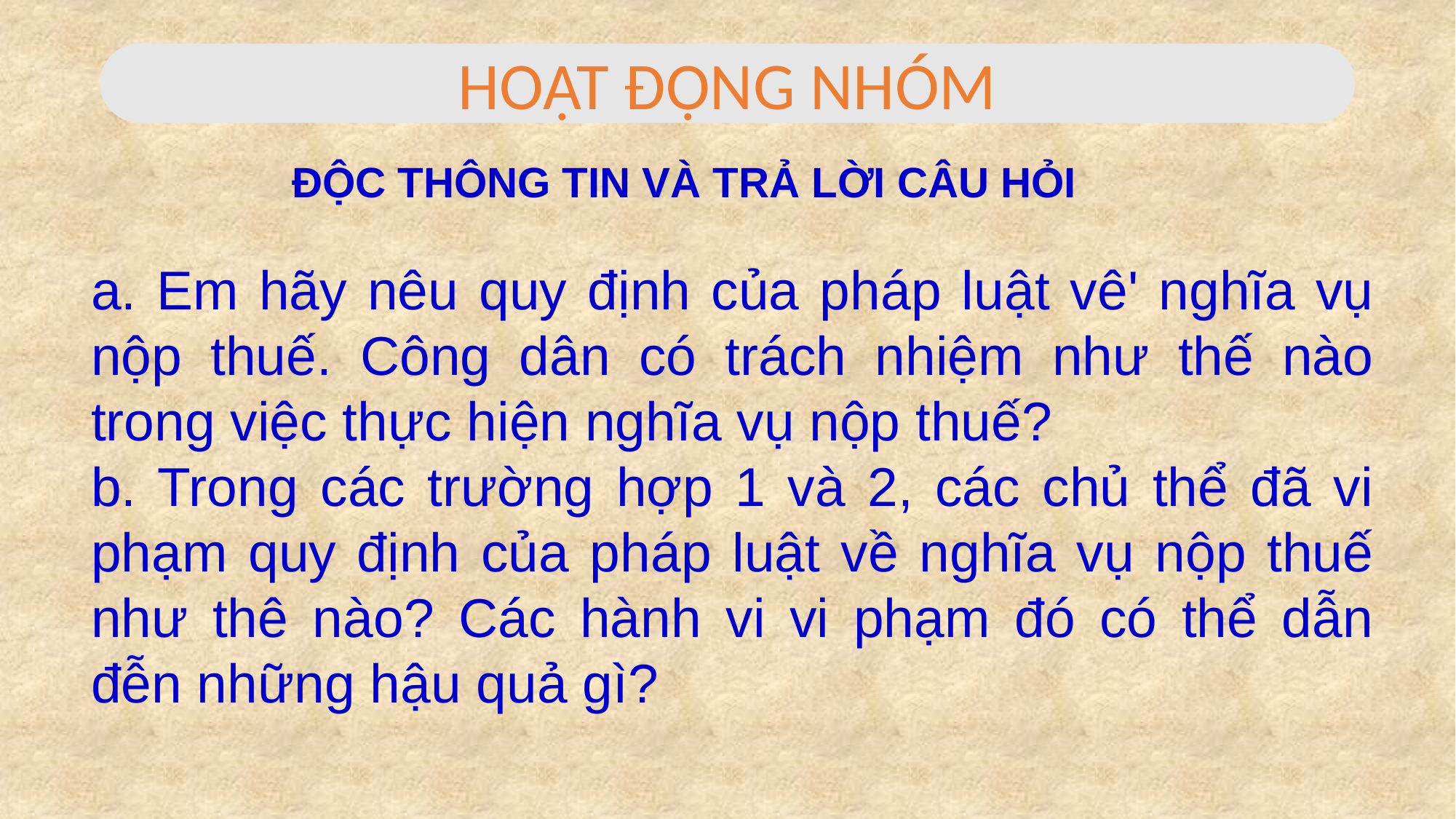

HOẠT ĐỘNG NHÓM
ĐỘC THÔNG TIN VÀ TRẢ LỜI CÂU HỎI
a. Em hãy nêu quy định của pháp luật vê' nghĩa vụ nộp thuế. Công dân có trách nhiệm như thế nào trong việc thực hiện nghĩa vụ nộp thuế?
b. Trong các trường hợp 1 và 2, các chủ thể đã vi phạm quy định của pháp luật về nghĩa vụ nộp thuế như thê nào? Các hành vi vi phạm đó có thể dẫn đễn những hậu quả gì?